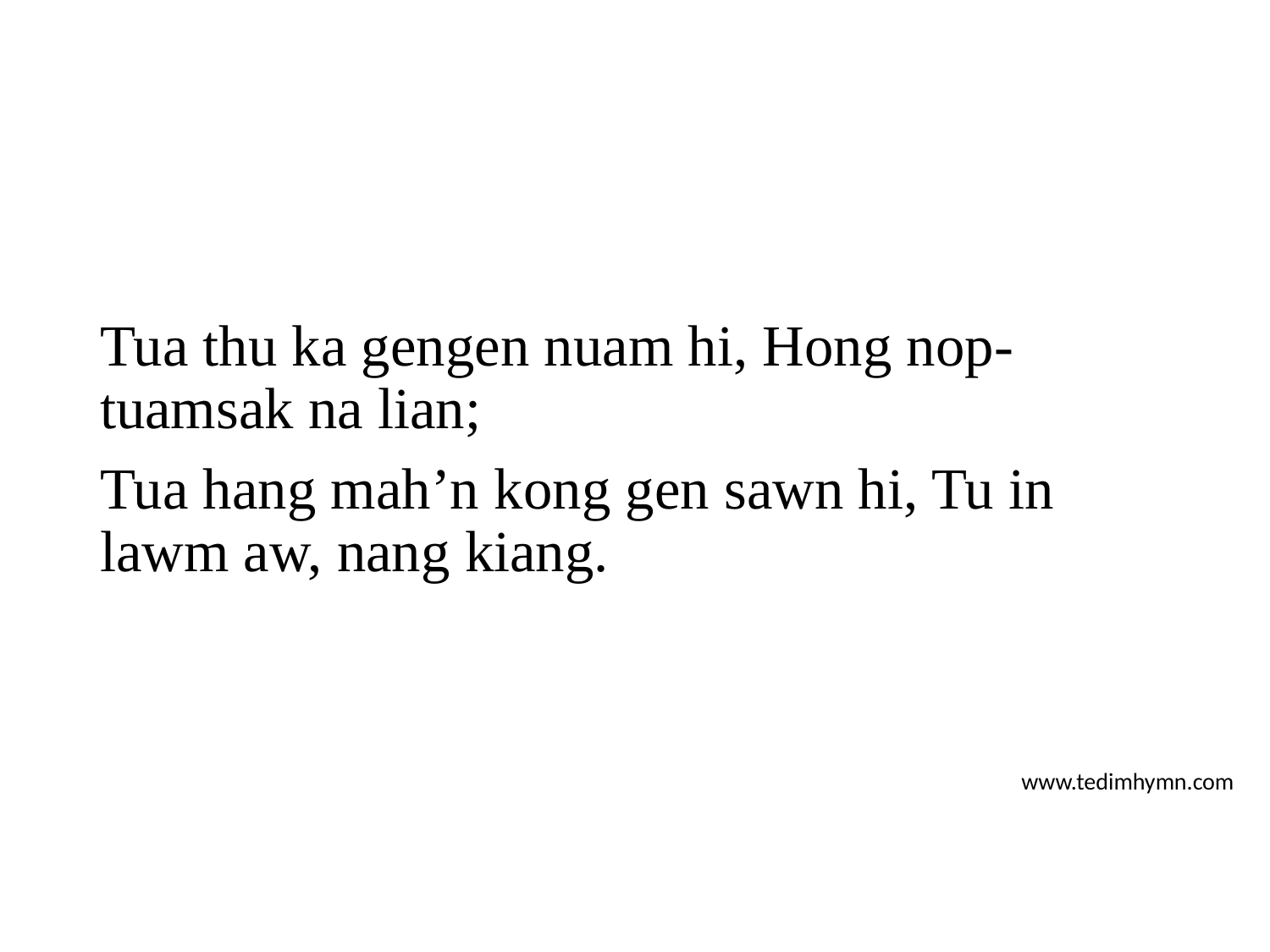

Tua thu ka gengen nuam hi, Hong nop-tuamsak na lian;
Tua hang mah’n kong gen sawn hi, Tu in lawm aw, nang kiang.

www.tedimhymn.com